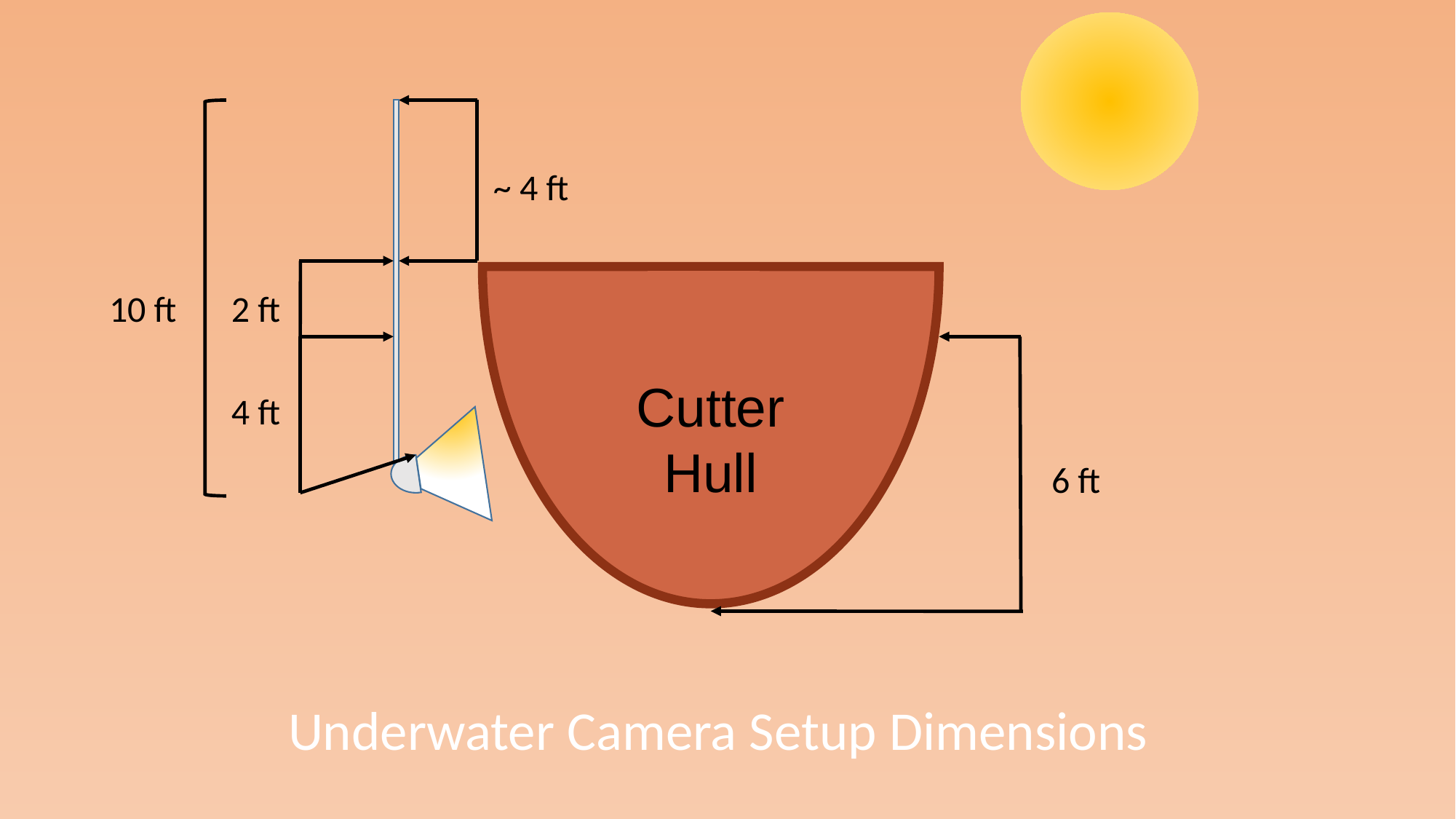

~ 4 ft

10 ft
2 ft
Cutter
Hull
4 ft

6 ft

Underwater Camera Setup Dimensions